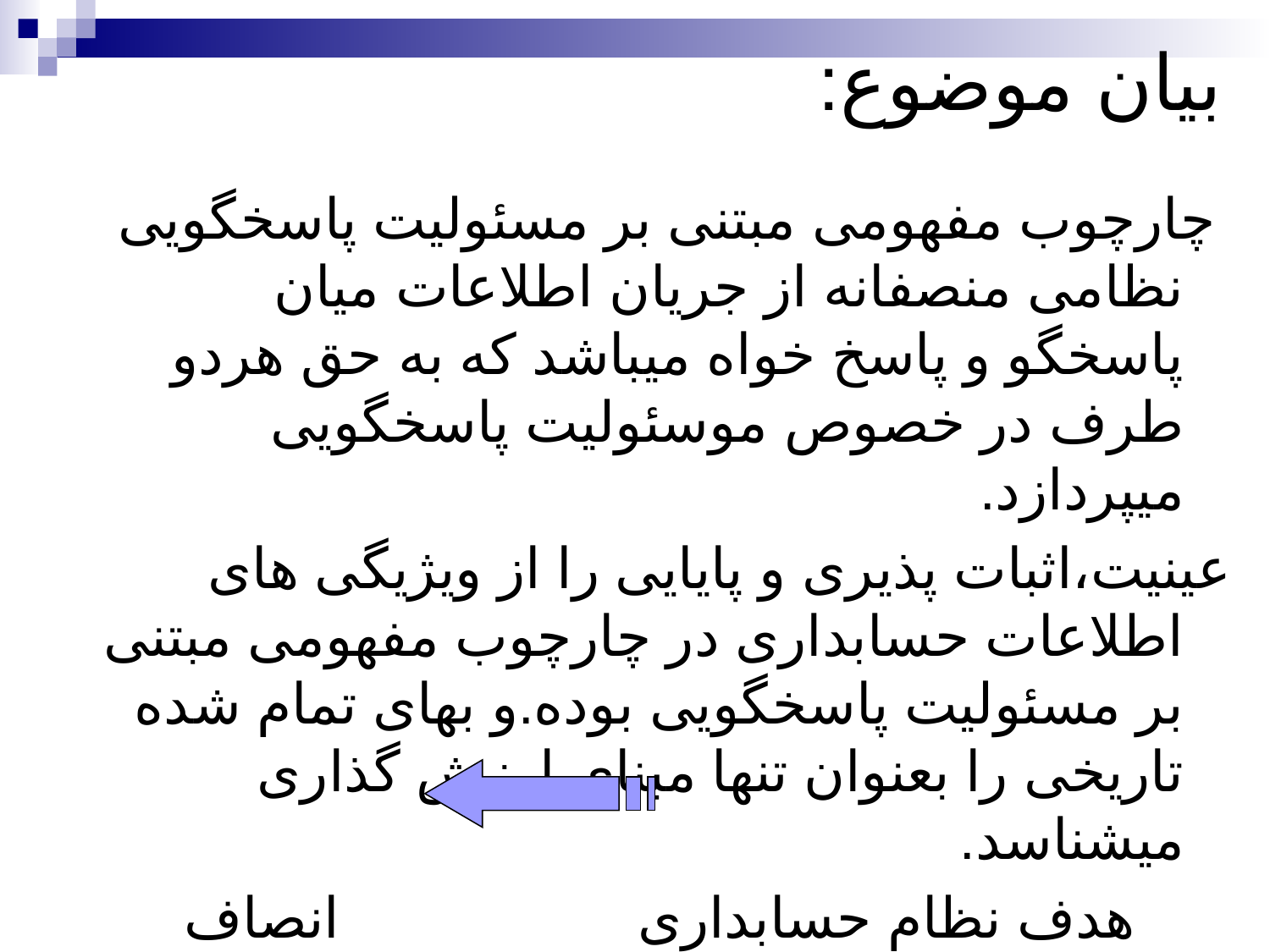

# بیان موضوع:
 چارچوب مفهومی مبتنی بر مسئولیت پاسخگویی نظامی منصفانه از جریان اطلاعات میان پاسخگو و پاسخ خواه میباشد که به حق هردو طرف در خصوص موسئولیت پاسخگویی میپردازد.
عینیت،اثبات پذیری و پایایی را از ویژیگی های اطلاعات حسابداری در چارچوب مفهومی مبتنی بر مسئولیت پاسخگویی بوده.و بهای تمام شده تاریخی را بعنوان تنها مبنای ارزش گذاری میشناسد.
هدف نظام حسابداری                   انصاف